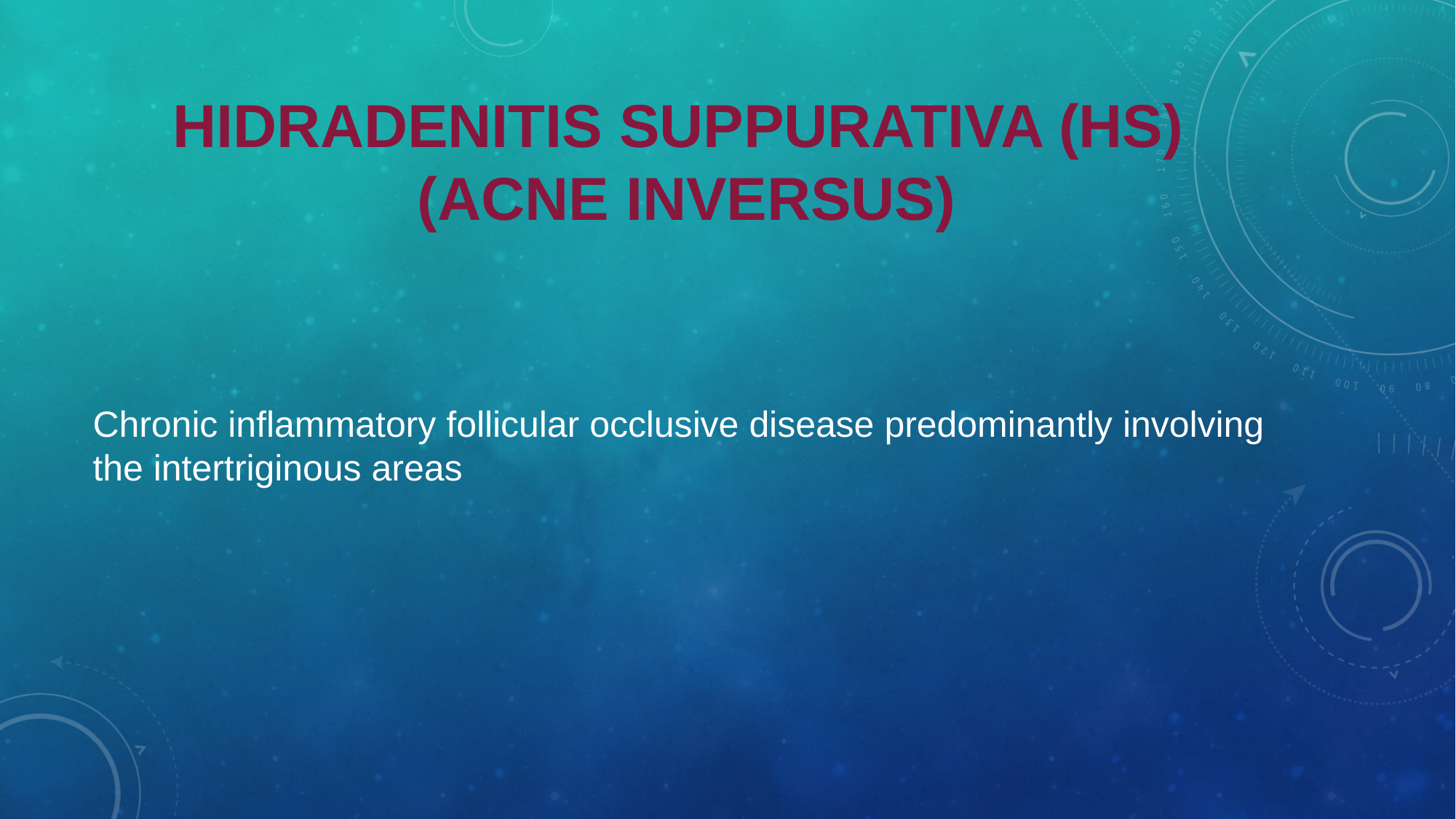

# Hidradenitis suppurativa (HS)   (Acne inversus)
Chronic inflammatory follicular occlusive disease predominantly involving the intertriginous areas